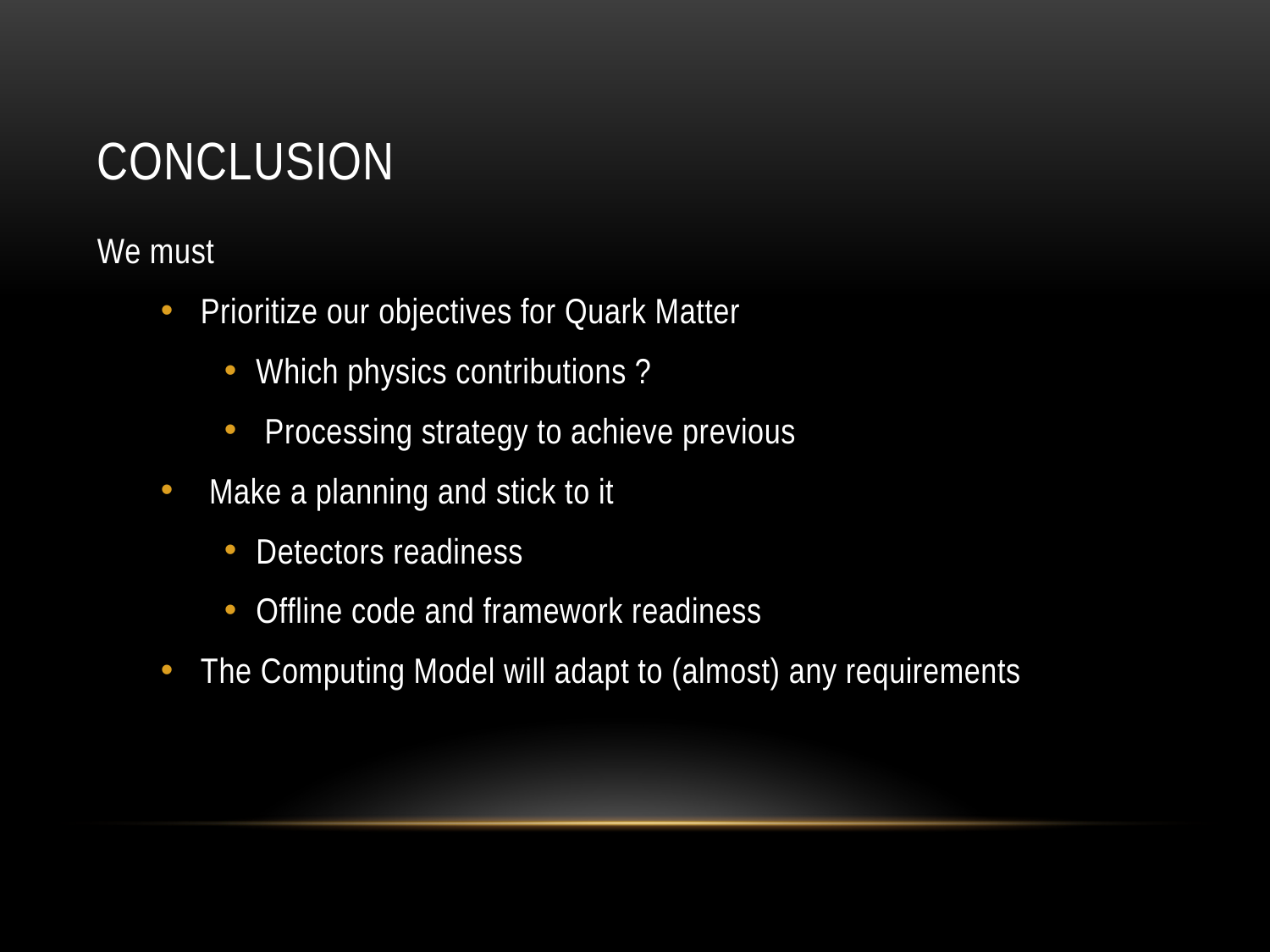

# Conclusion
We must
Prioritize our objectives for Quark Matter
Which physics contributions ?
 Processing strategy to achieve previous
 Make a planning and stick to it
Detectors readiness
Offline code and framework readiness
The Computing Model will adapt to (almost) any requirements